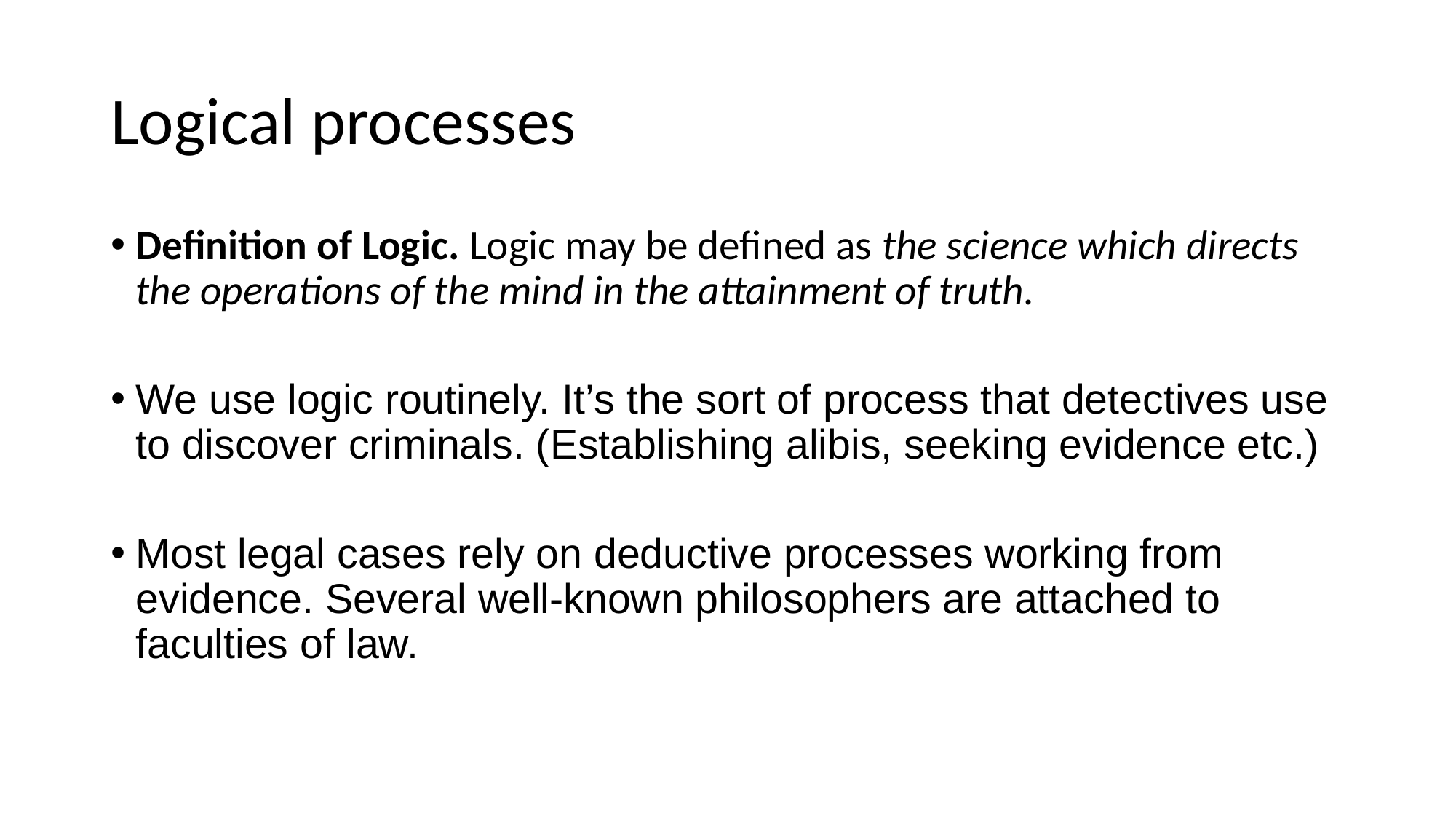

# Logical processes
Definition of Logic. Logic may be defined as the science which directs the operations of the mind in the attainment of truth.

We use logic routinely. It’s the sort of process that detectives use to discover criminals. (Establishing alibis, seeking evidence etc.)

Most legal cases rely on deductive processes working from evidence. Several well-known philosophers are attached to faculties of law.